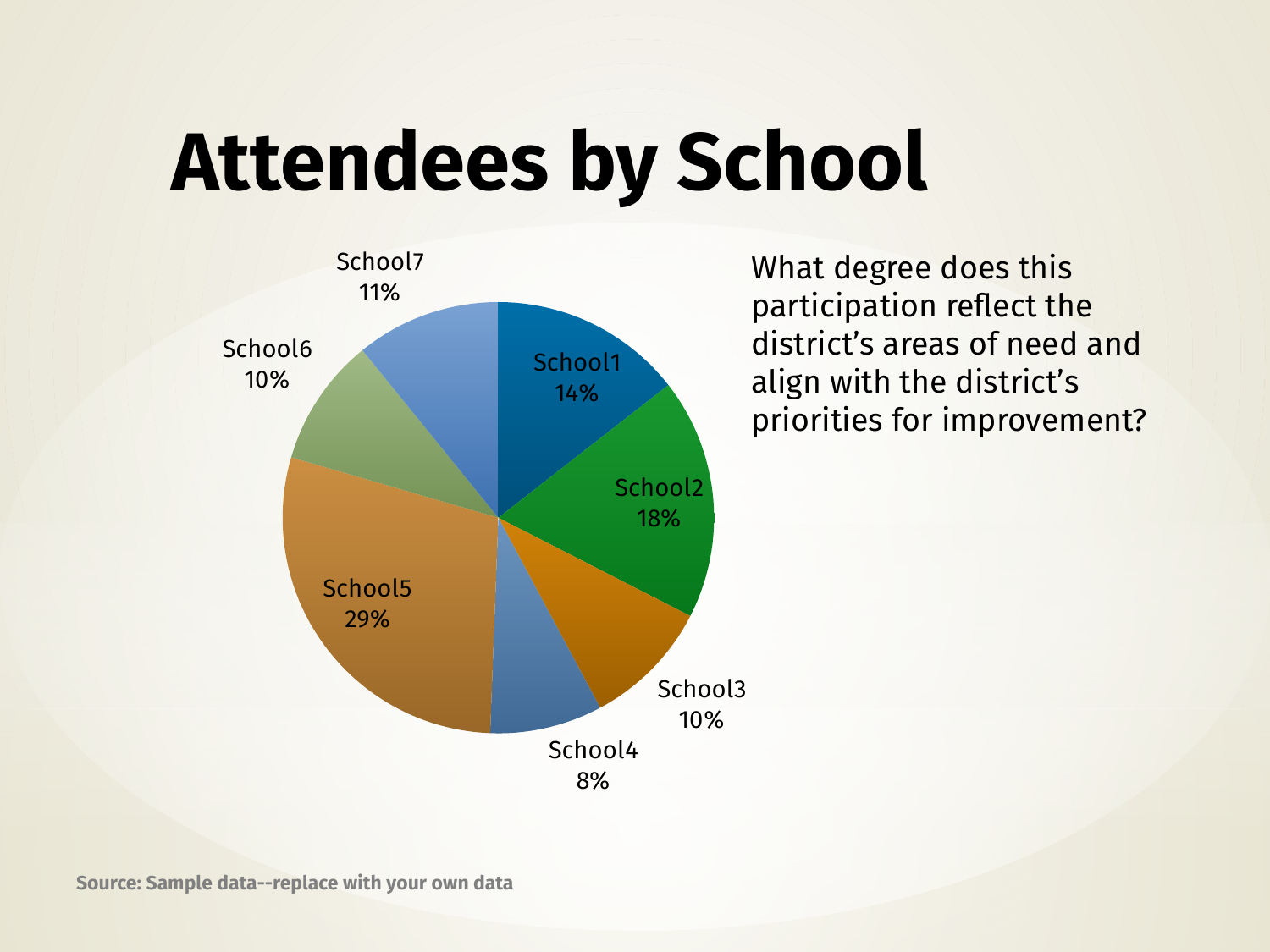

# Attendees by School

### Chart

| Category | Attendees by School |
|---|---|
| School1 | 12.0 |
| School2 | 15.0 |
| School3 | 8.0 |
| School4 | 7.0 |
| School5 | 24.0 |
| School6 | 8.0 |
| School7 | 9.0 |
What degree does this participation reflect the district’s areas of need and align with the district’s priorities for improvement?
Source: Sample data--replace with your own data